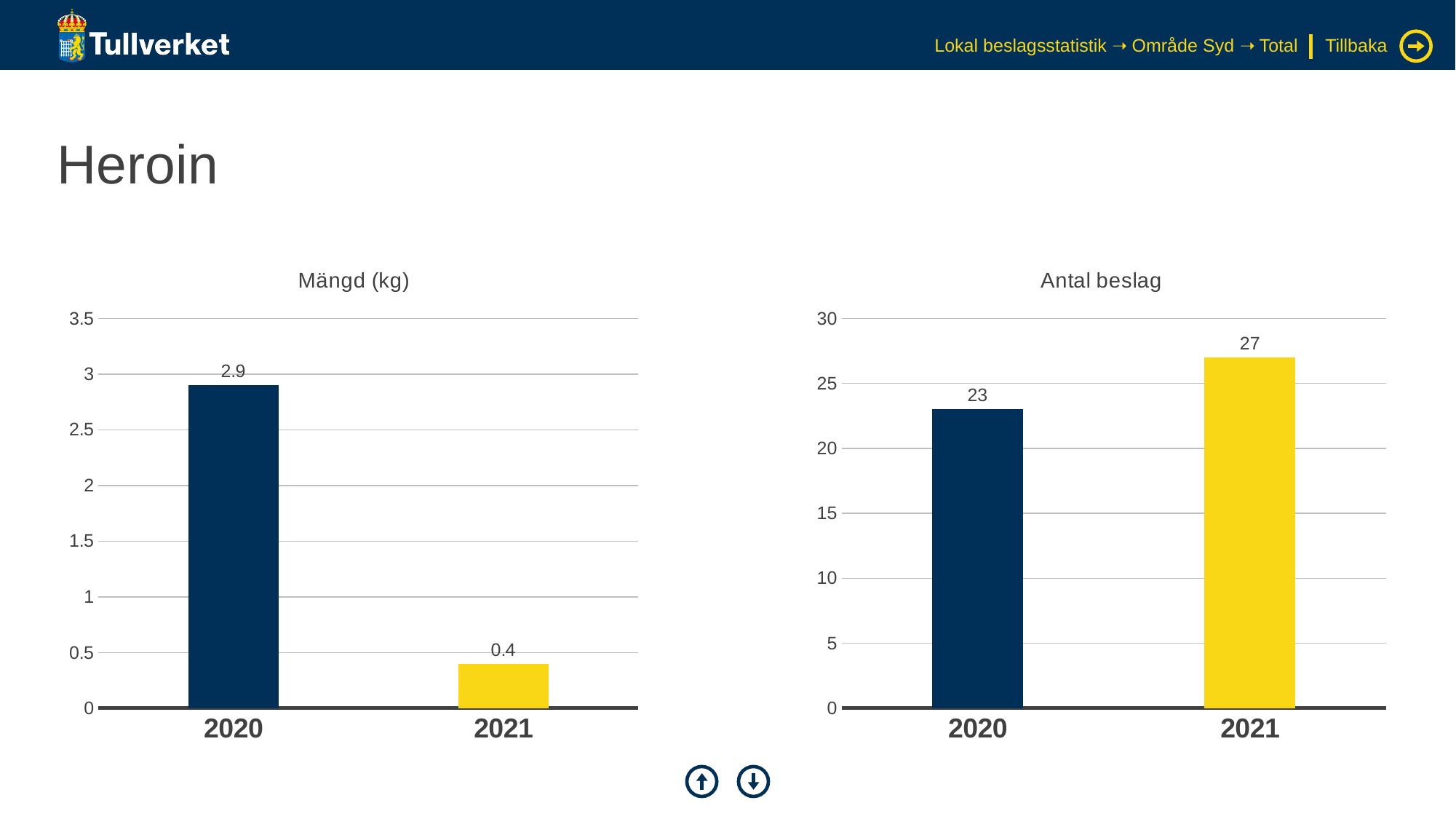

Lokal beslagsstatistik ➝ Område Syd ➝ Total
Tillbaka

# Heroin

### Chart: Mängd (kg)

| Category | Serie 1 |
|---|---|
| 2020 | 2.9 |
| 2021 | 0.4 |

### Chart: Antal beslag

| Category | Serie 1 |
|---|---|
| 2020 | 23.0 |
| 2021 | 27.0 |